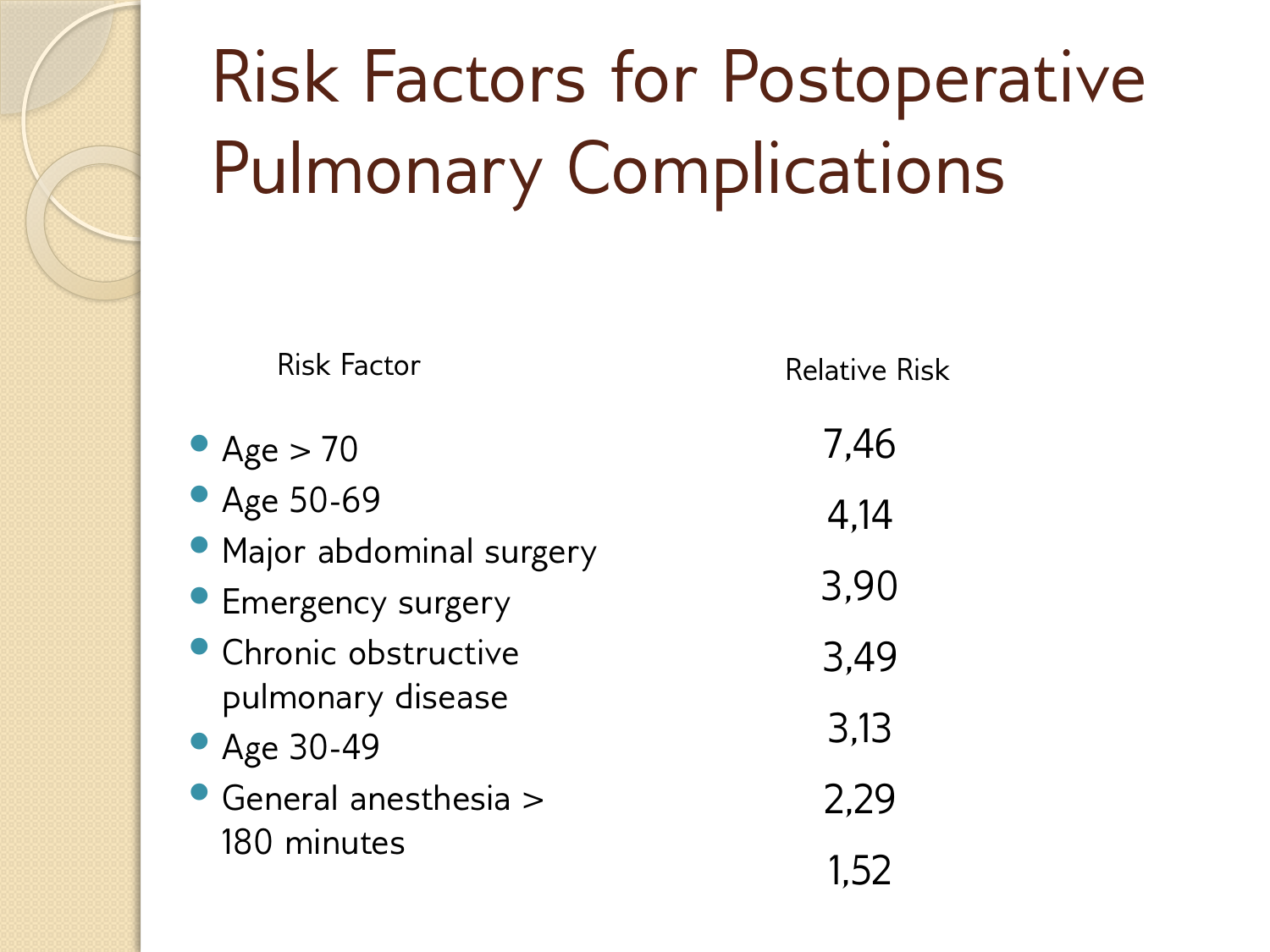

# Risk Factors for Postoperative Pulmonary Complications
Risk Factor
Relative Risk
7,46
4,14
3,90
3,49
3,13
2,29
1,52

Age > 70
Age 50-69
Major abdominal surgery
Emergency surgery
Chronic obstructive pulmonary disease
Age 30-49
General anesthesia > 180 minutes